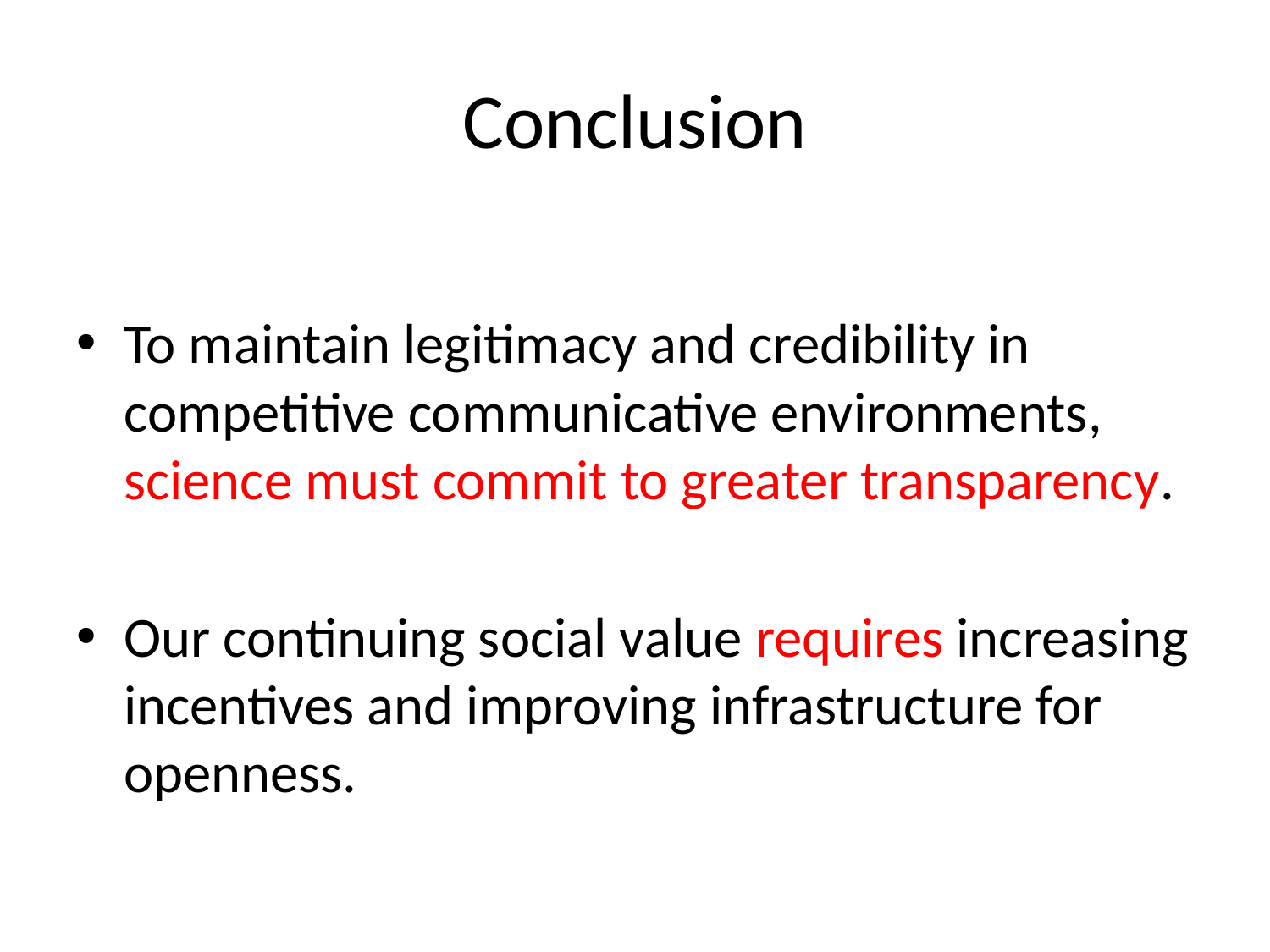

# Conclusion

To maintain legitimacy and credibility in competitive communicative environments, science must commit to greater transparency.

Our continuing social value requires increasing incentives and improving infrastructure for openness.